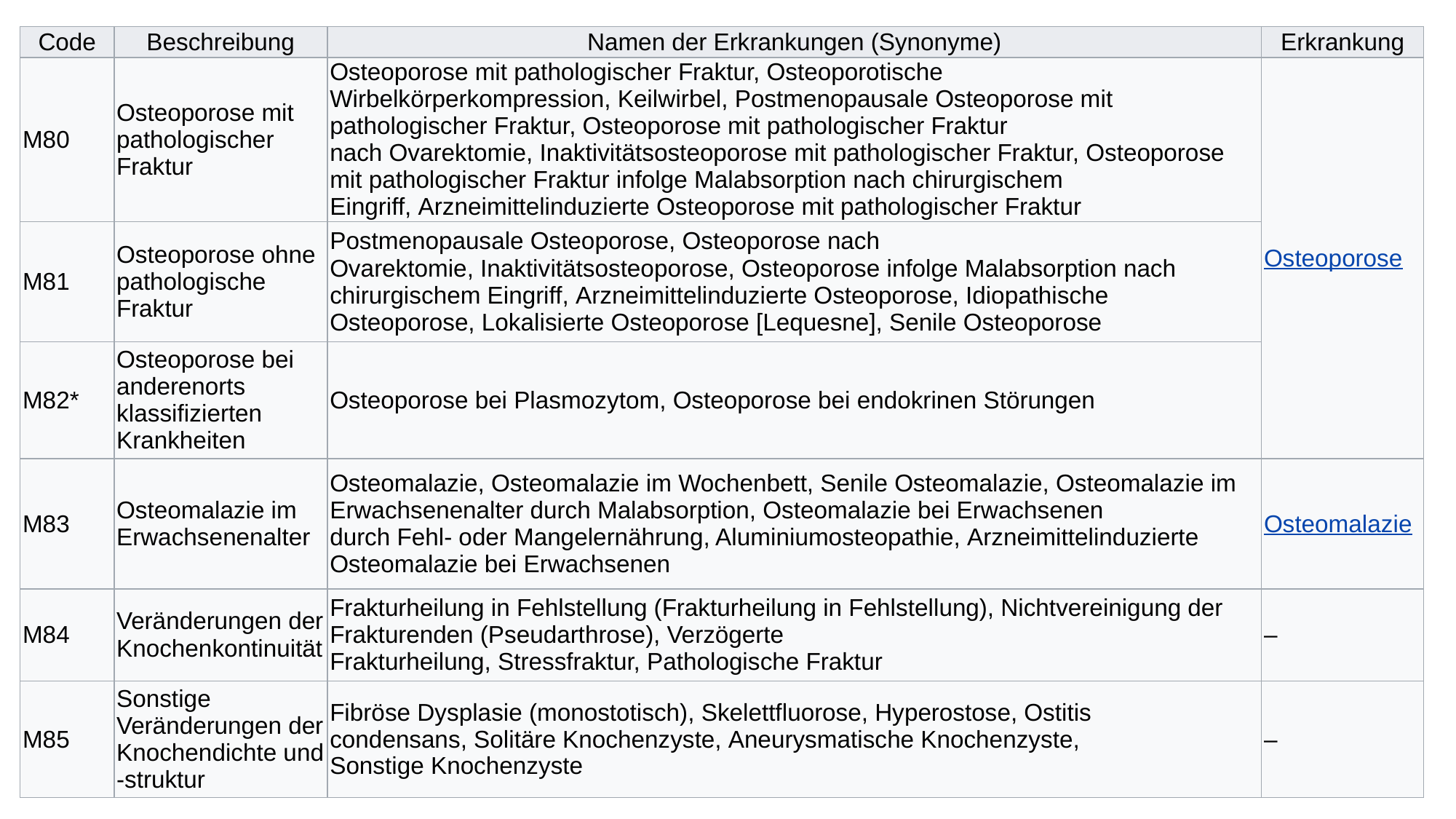

| Code | Beschreibung | Namen der Erkrankungen (Synonyme) | Erkrankung |
| --- | --- | --- | --- |
| M80 | Osteoporose mit pathologischer Fraktur | Osteoporose mit pathologischer Fraktur, Osteoporotische Wirbelkörperkompression, Keilwirbel, Postmenopausale Osteoporose mit pathologischer Fraktur, Osteoporose mit pathologischer Fraktur nach Ovarektomie, Inaktivitätsosteoporose mit pathologischer Fraktur, Osteoporose mit pathologischer Fraktur infolge Malabsorption nach chirurgischem Eingriff, Arzneimittelinduzierte Osteoporose mit pathologischer Fraktur | Osteoporose |
| M81 | Osteoporose ohne pathologische Fraktur | Postmenopausale Osteoporose, Osteoporose nach Ovarektomie, Inaktivitätsosteoporose, Osteoporose infolge Malabsorption nach chirurgischem Eingriff, Arzneimittelinduzierte Osteoporose, Idiopathische Osteoporose, Lokalisierte Osteoporose [Lequesne], Senile Osteoporose |  |
| M82\* | Osteoporose bei anderenorts klassifizierten Krankheiten | Osteoporose bei Plasmozytom, Osteoporose bei endokrinen Störungen |  |
| M83 | Osteomalazie im Erwachsenenalter | Osteomalazie, Osteomalazie im Wochenbett, Senile Osteomalazie, Osteomalazie im Erwachsenenalter durch Malabsorption, Osteomalazie bei Erwachsenen durch Fehl- oder Mangelernährung, Aluminiumosteopathie, Arzneimittelinduzierte Osteomalazie bei Erwachsenen | Osteomalazie |
| M84 | Veränderungen der Knochenkontinuität | Frakturheilung in Fehlstellung (Frakturheilung in Fehlstellung), Nichtvereinigung der Frakturenden (Pseudarthrose), Verzögerte Frakturheilung, Stressfraktur, Pathologische Fraktur | – |
| M85 | Sonstige Veränderungen der Knochendichte und -struktur | Fibröse Dysplasie (monostotisch), Skelettfluorose, Hyperostose, Ostitis condensans, Solitäre Knochenzyste, Aneurysmatische Knochenzyste, Sonstige Knochenzyste | – |
#